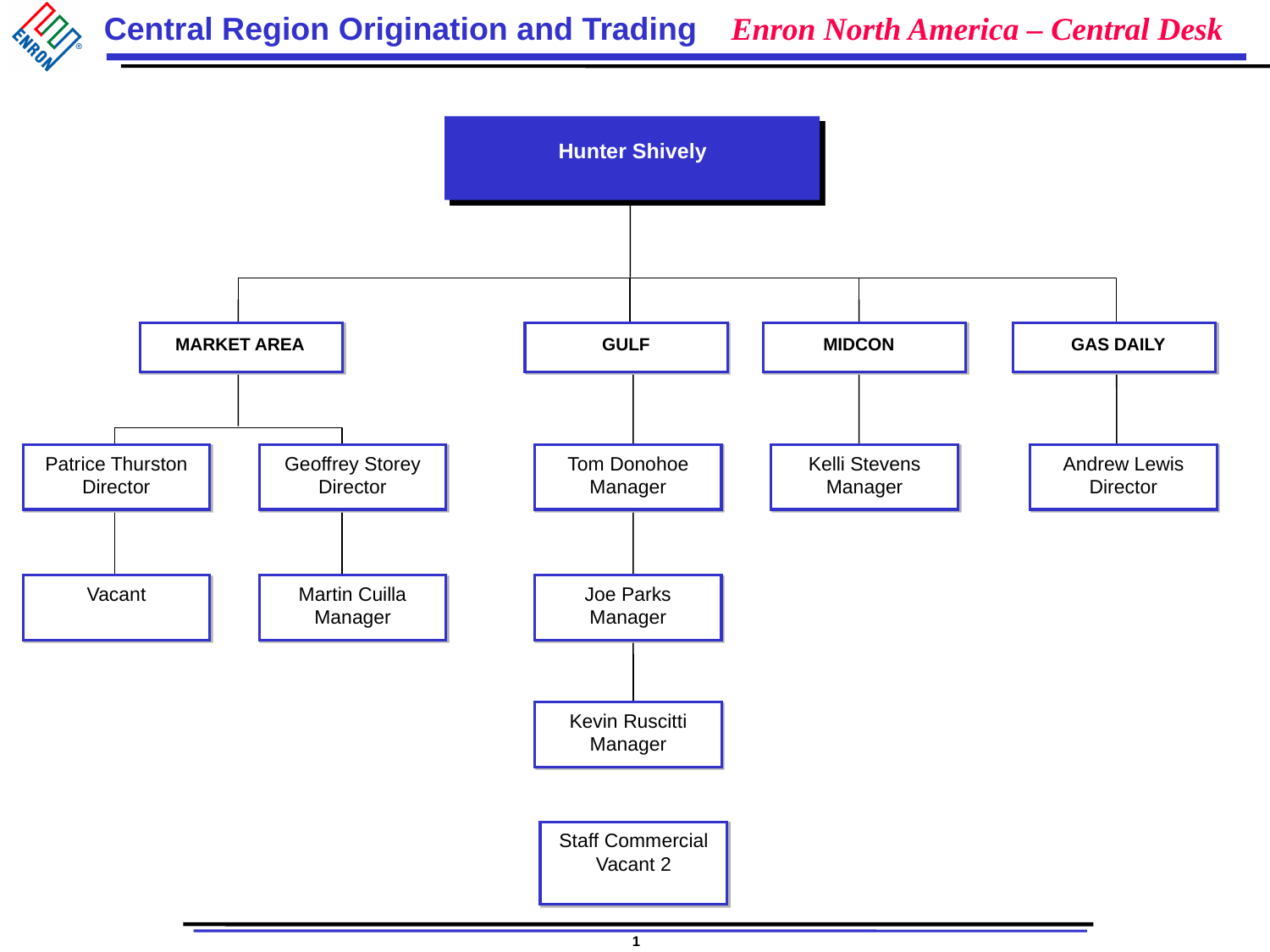

Enron North America – Central Desk

Hunter Shively

MARKET AREA
GULF
MIDCON
GAS DAILY

Patrice Thurston
Director

Geoffrey Storey
Director

Tom Donohoe
Manager

Kelli Stevens
Manager

Andrew Lewis
Director

Vacant

Martin Cuilla
Manager

Joe Parks
Manager

Kevin Ruscitti
Manager

Staff Commercial Vacant 2